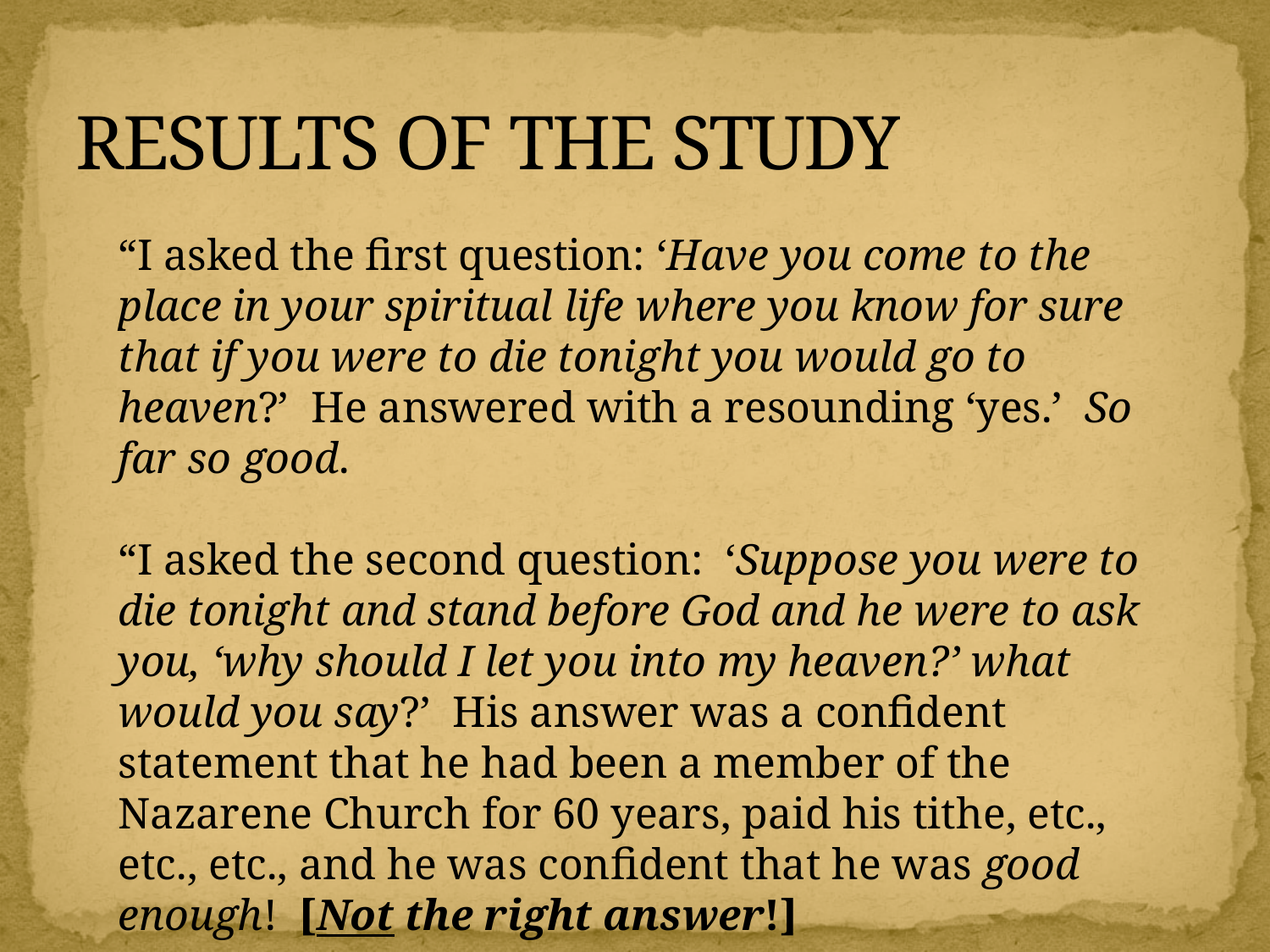

# RESULTS OF THE STUDY
“I asked the first question: ‘Have you come to the place in your spiritual life where you know for sure that if you were to die tonight you would go to heaven?’  He answered with a resounding ‘yes.’  So far so good.

“I asked the second question:  ‘Suppose you were to die tonight and stand before God and he were to ask you, ‘why should I let you into my heaven?’ what would you say?’  His answer was a confident statement that he had been a member of the Nazarene Church for 60 years, paid his tithe, etc., etc., etc., and he was confident that he was good enough!  [Not the right answer!]